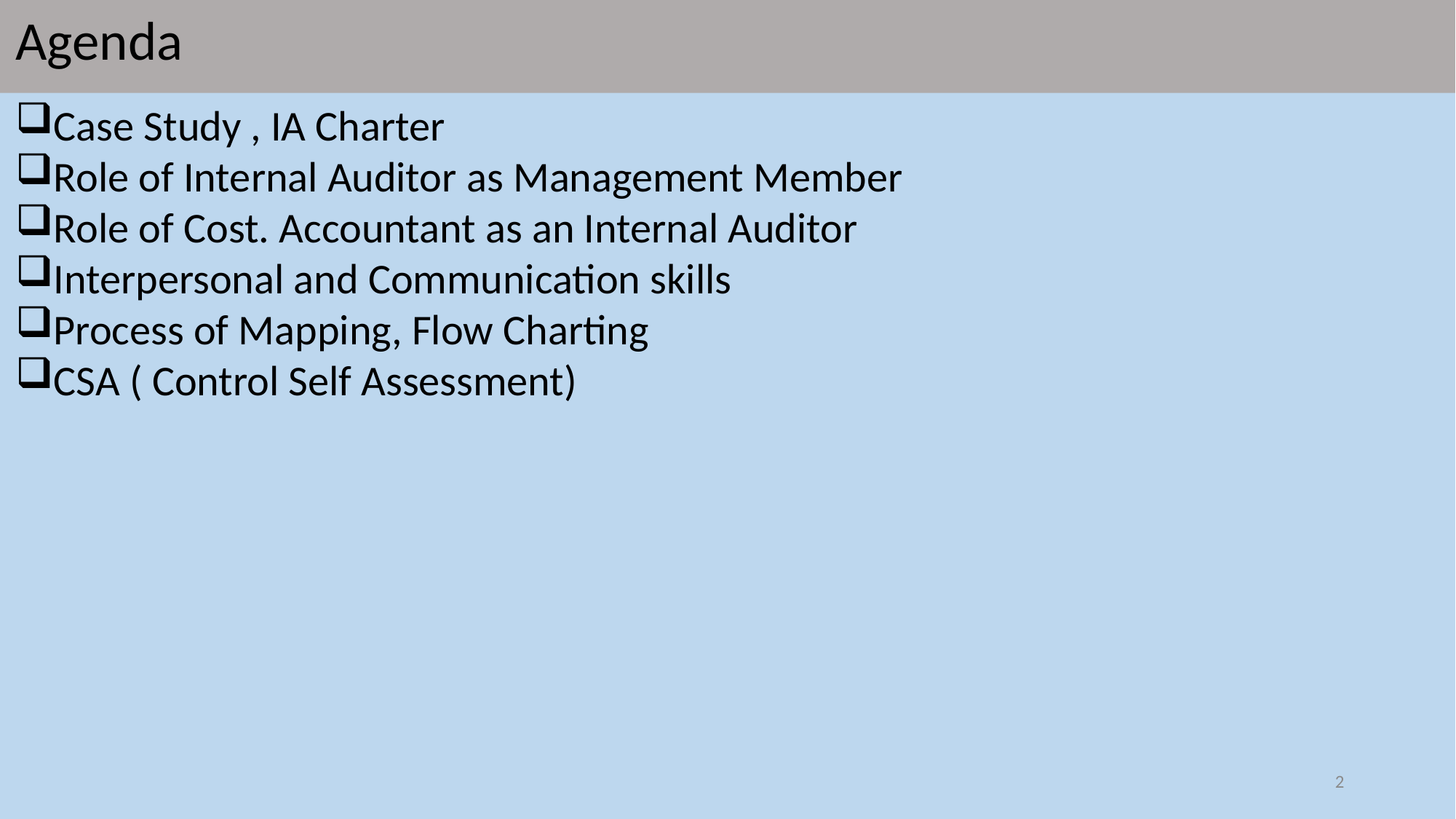

Agenda

Case Study , IA Charter
Role of Internal Auditor as Management Member
Role of Cost. Accountant as an Internal Auditor
Interpersonal and Communication skills
Process of Mapping, Flow Charting
CSA ( Control Self Assessment)
2